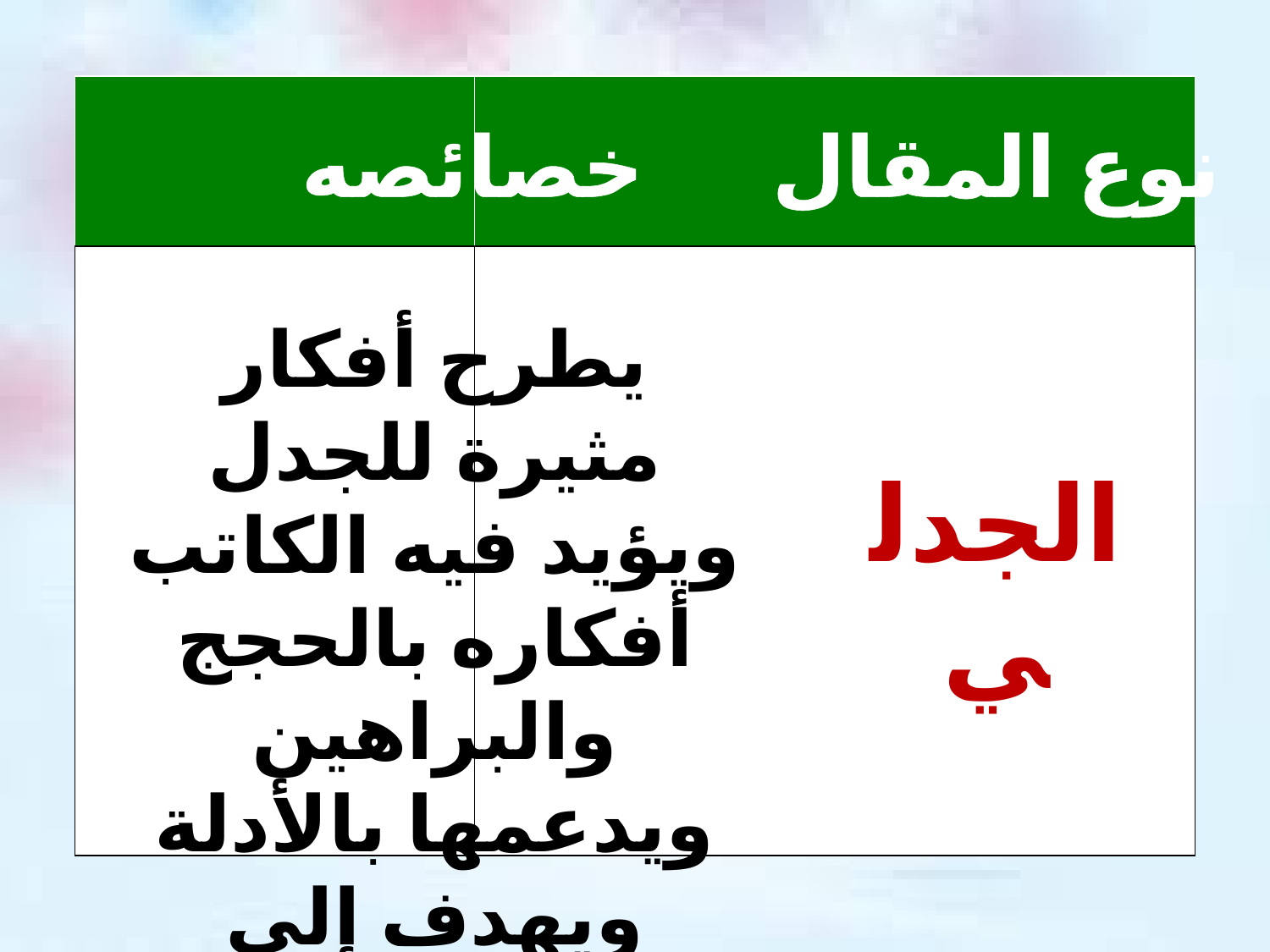

|  |  |
| --- | --- |
|  |  |
خصائصه
نوع المقال
يطرح أفكار مثيرة للجدل ويؤيد فيه الكاتب أفكاره بالحجج والبراهين ويدعمها بالأدلة ويهدف إلى إقناع القارئ بفكرته
الجدلي